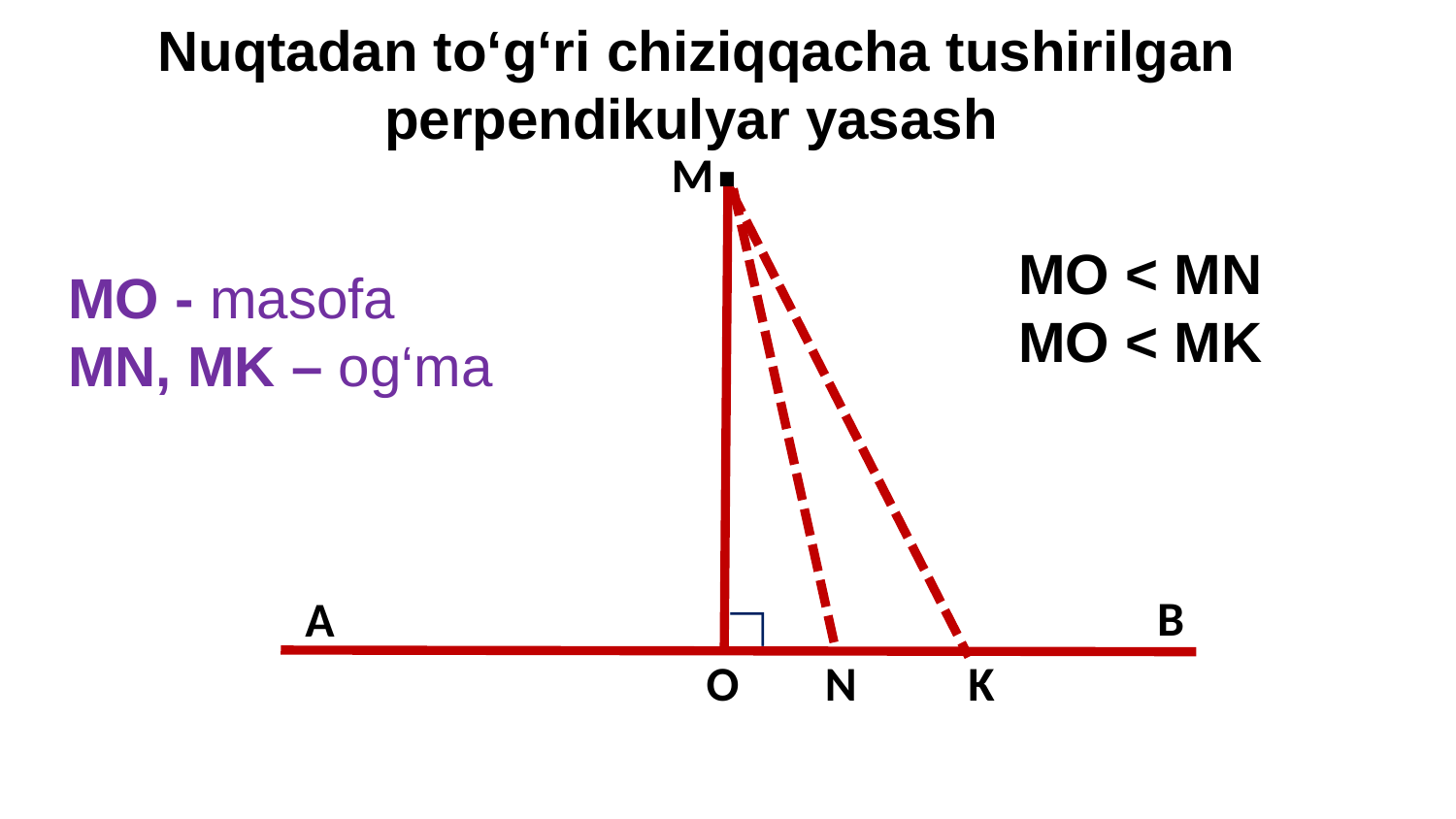

Nuqtadan to‘g‘ri chiziqqacha tushirilgan
perpendikulyar yasash
∙
M

MO < MN
MO < MK
MO - masofa
MN, MK – og‘ma
B
A
∟
N
K
O